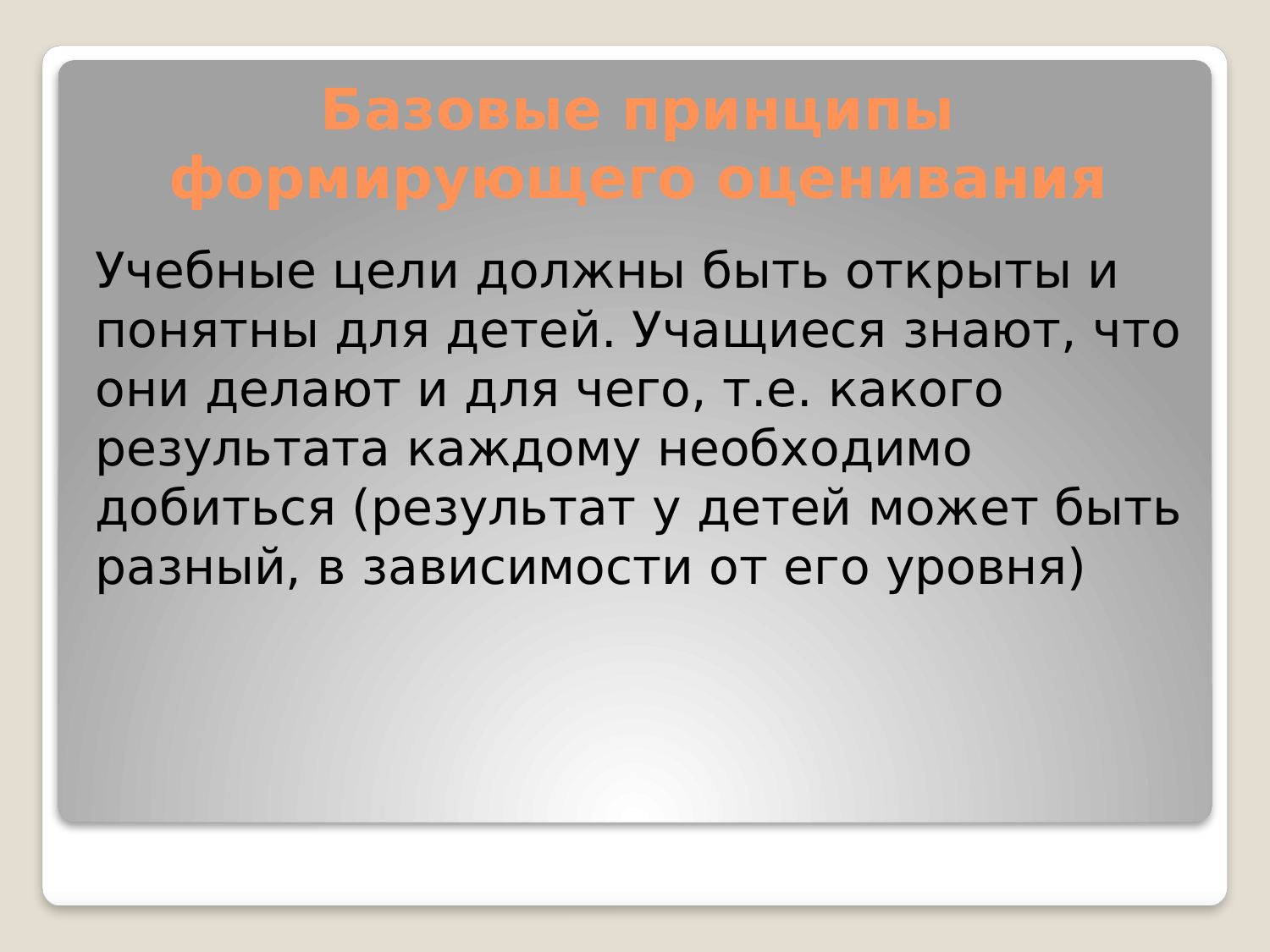

# Базовые принципы формирующего оценивания
Учебные цели должны быть открыты и понятны для детей. Учащиеся знают, что они делают и для чего, т.е. какого результата каждому необходимо добиться (результат у детей может быть разный, в зависимости от его уровня)